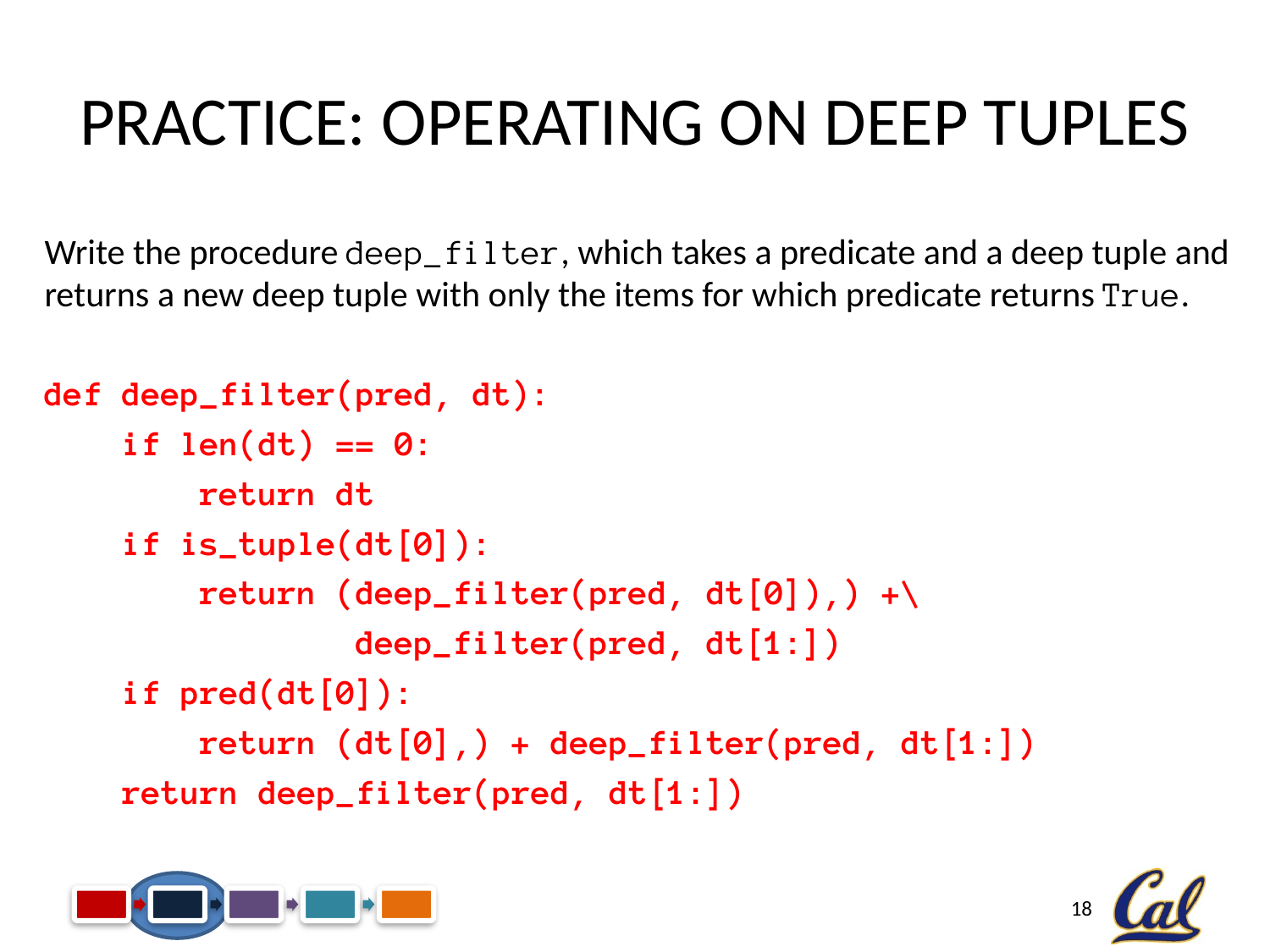

# Practice: Operating on Deep Tuples
Write the procedure deep_filter, which takes a predicate and a deep tuple and returns a new deep tuple with only the items for which predicate returns True.

def deep_filter(pred, dt):
    if len(dt) == 0:
        return dt
    if is_tuple(dt[0]):
        return (deep_filter(pred, dt[0]),) +\
                deep_filter(pred, dt[1:])
    if pred(dt[0]):
        return (dt[0],) + deep_filter(pred, dt[1:])
    return deep_filter(pred, dt[1:])